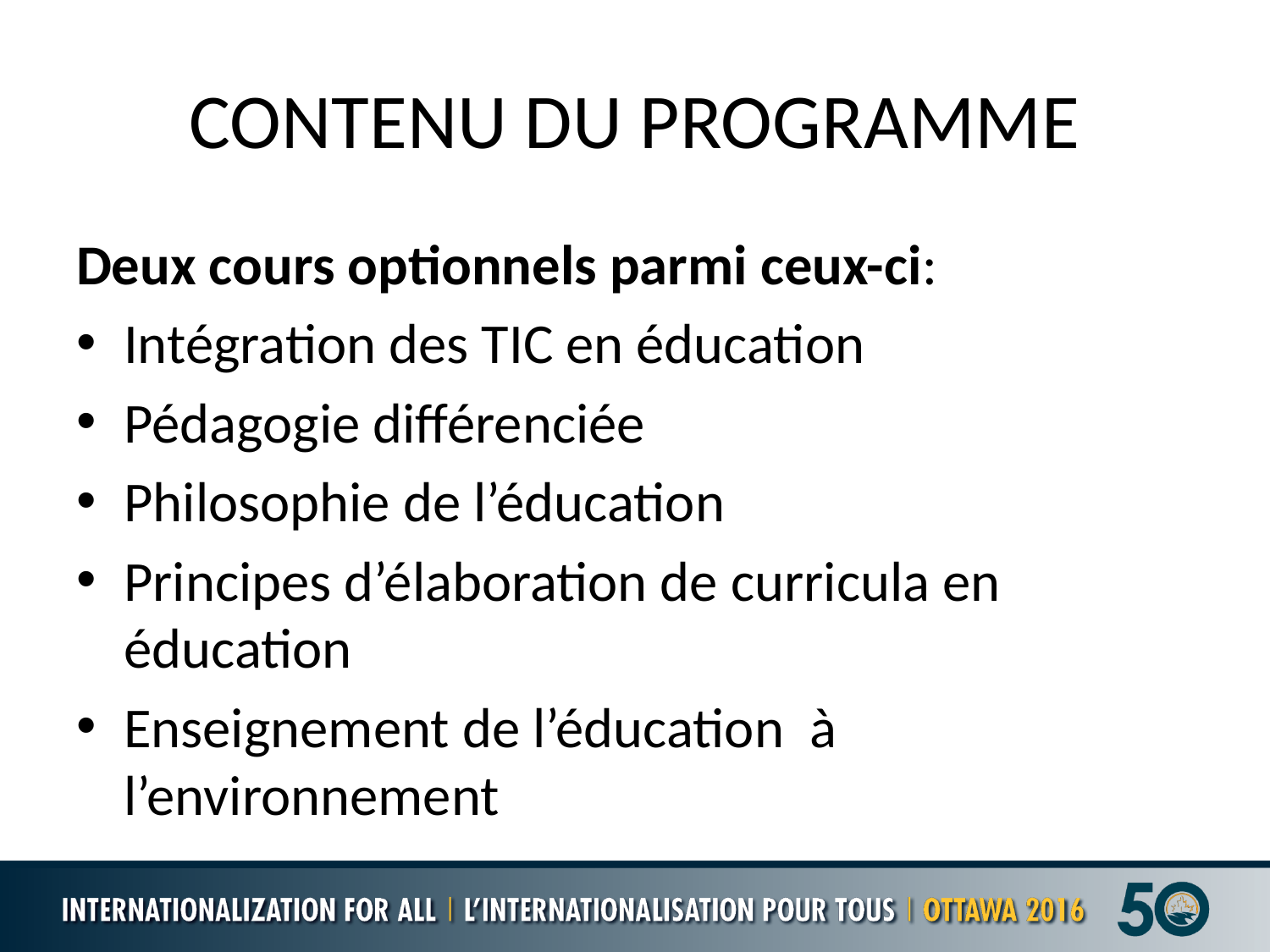

# CONTENU DU PROGRAMME
Deux cours optionnels parmi ceux-ci:
Intégration des TIC en éducation
Pédagogie différenciée
Philosophie de l’éducation
Principes d’élaboration de curricula en éducation
Enseignement de l’éducation  à l’environnement